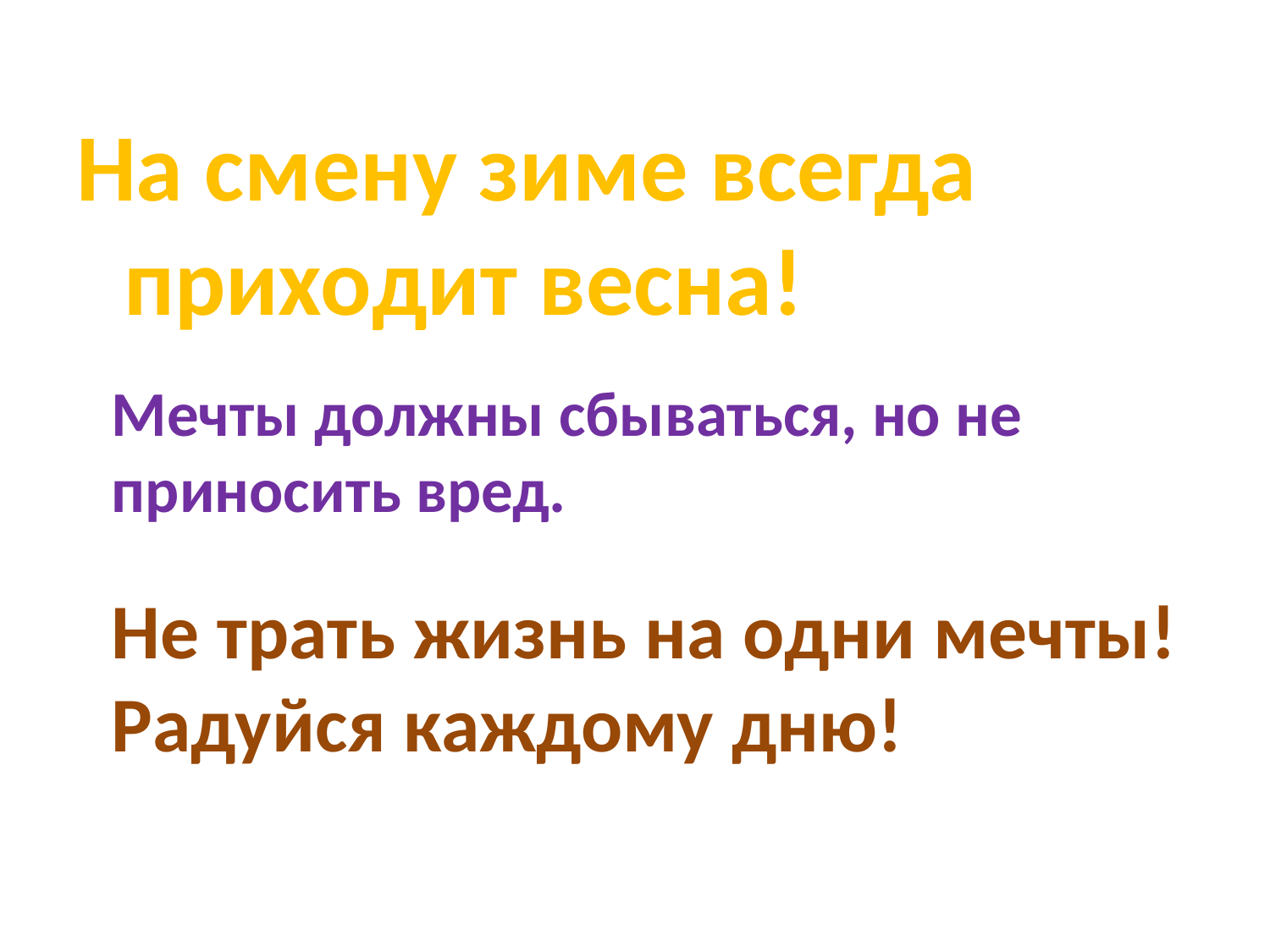

На смену зиме всегда приходит весна!
Мечты должны сбываться, но не приносить вред.
Не трать жизнь на одни мечты!
Радуйся каждому дню!